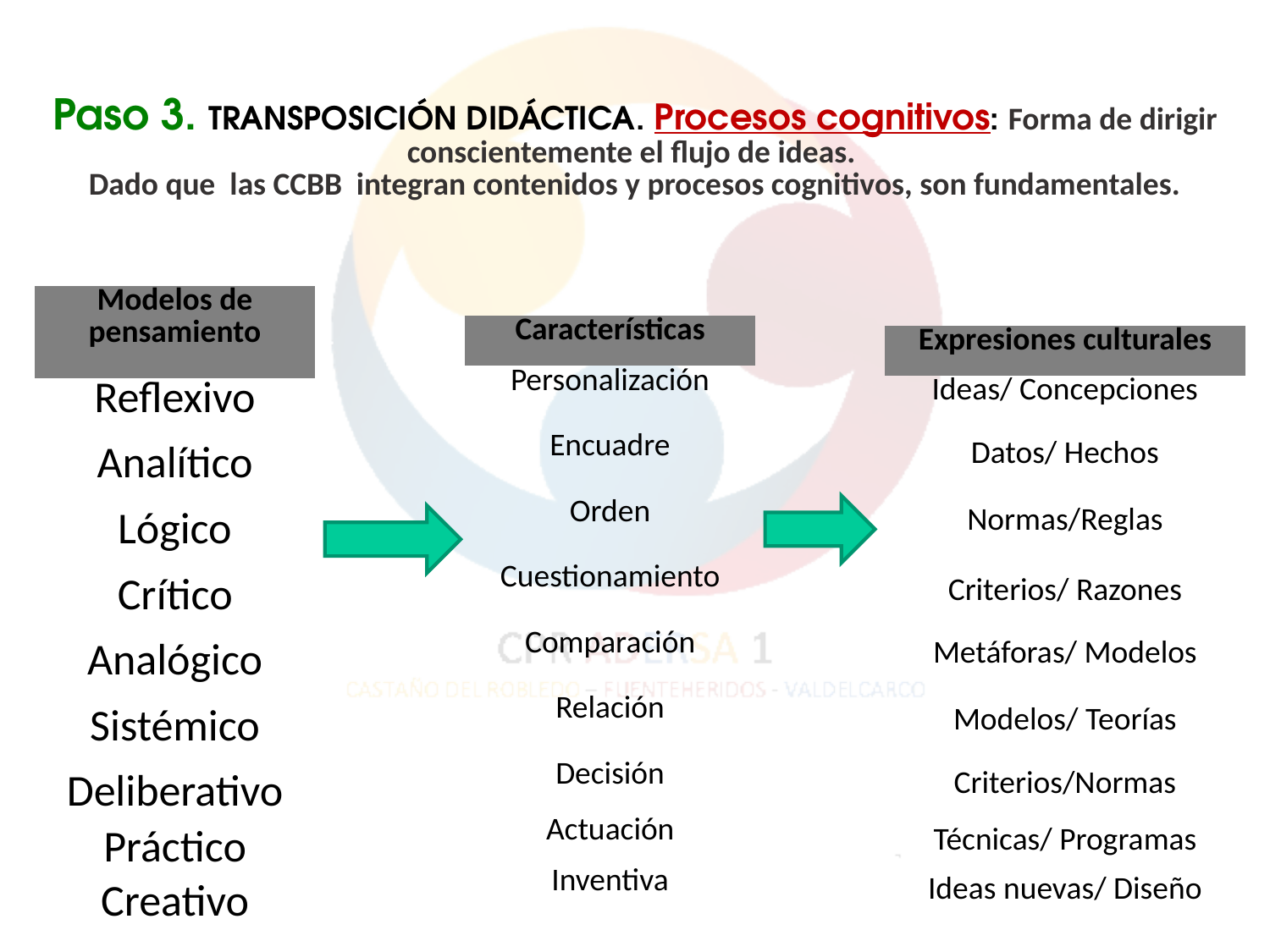

| Paso 3. TRANSPOSICIÓN DIDÁCTICA. Procesos cognitivos: Forma de dirigir conscientemente el flujo de ideas. Dado que las CCBB integran contenidos y procesos cognitivos, son fundamentales. |
| --- |

| Modelos de pensamiento |
| --- |
| Reflexivo |
| Analítico |
| Lógico |
| Crítico |
| Analógico |
| Sistémico |
| Deliberativo |
| Práctico |
| Creativo |
| Características |
| --- |
| Personalización |
| Encuadre |
| Orden |
| Cuestionamiento |
| Comparación |
| Relación |
| Decisión |
| Actuación |
| Inventiva |
| Expresiones culturales |
| --- |
| Ideas/ Concepciones |
| Datos/ Hechos |
| Normas/Reglas |
| Criterios/ Razones |
| Metáforas/ Modelos |
| Modelos/ Teorías |
| Criterios/Normas |
| Técnicas/ Programas |
| Ideas nuevas/ Diseño |